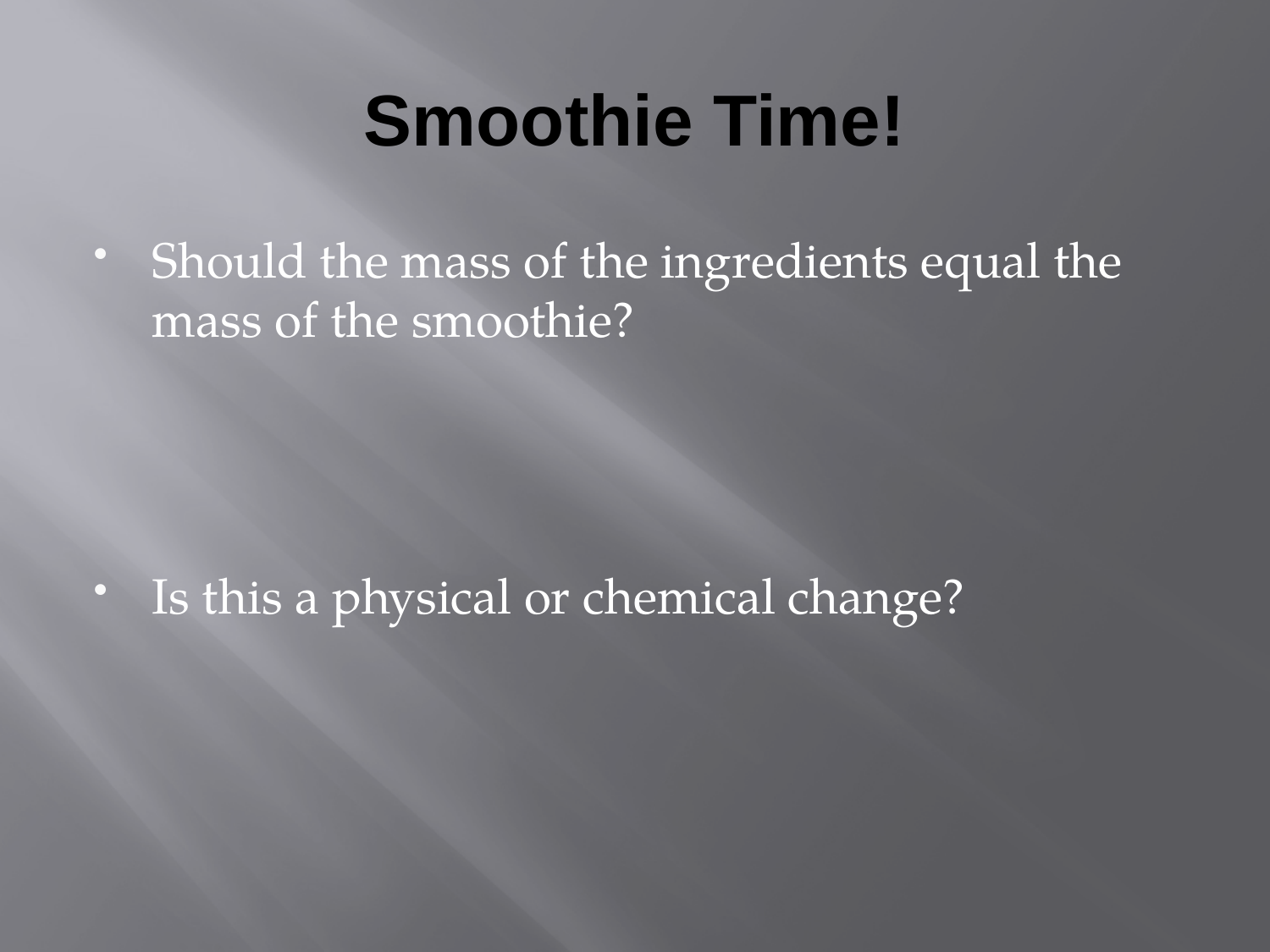

# Smoothie Time!
Should the mass of the ingredients equal the mass of the smoothie?

Is this a physical or chemical change?